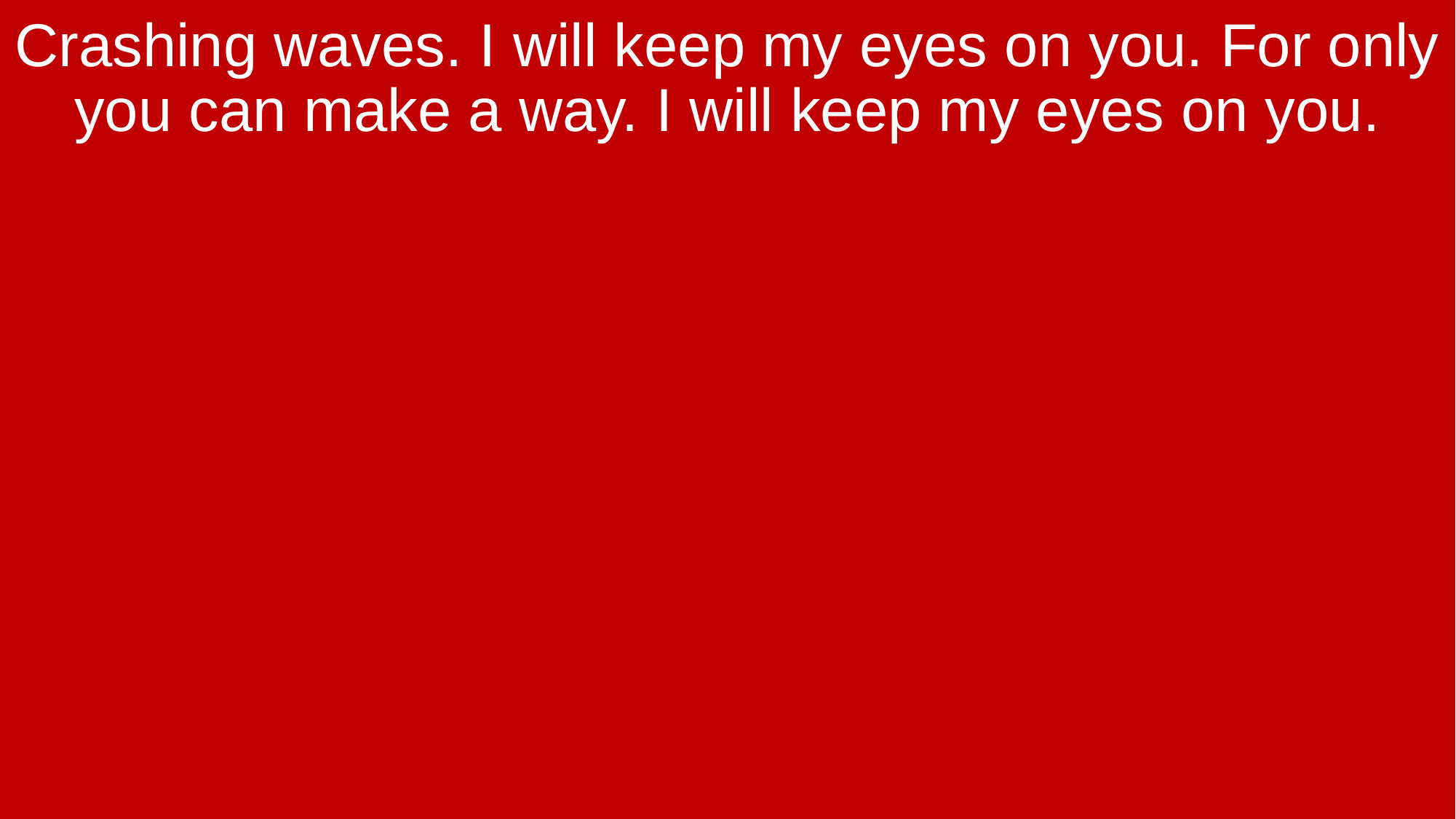

Crashing waves. I will keep my eyes on you. For only you can make a way. I will keep my eyes on you.